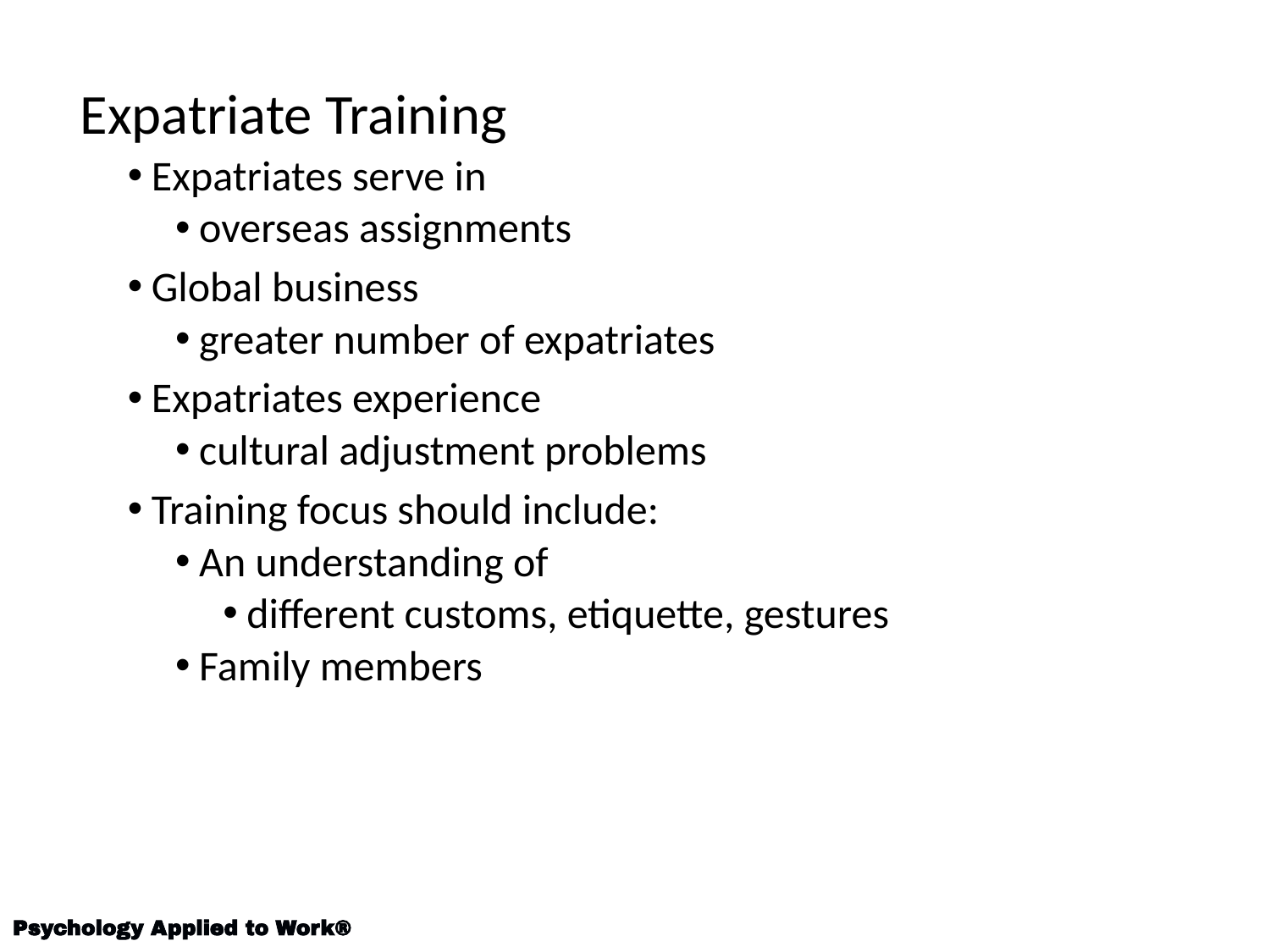

# Expatriate Training
Expatriates serve in
overseas assignments
Global business
greater number of expatriates
Expatriates experience
cultural adjustment problems
Training focus should include:
An understanding of
different customs, etiquette, gestures
Family members
12
Psychology Applied to Work®